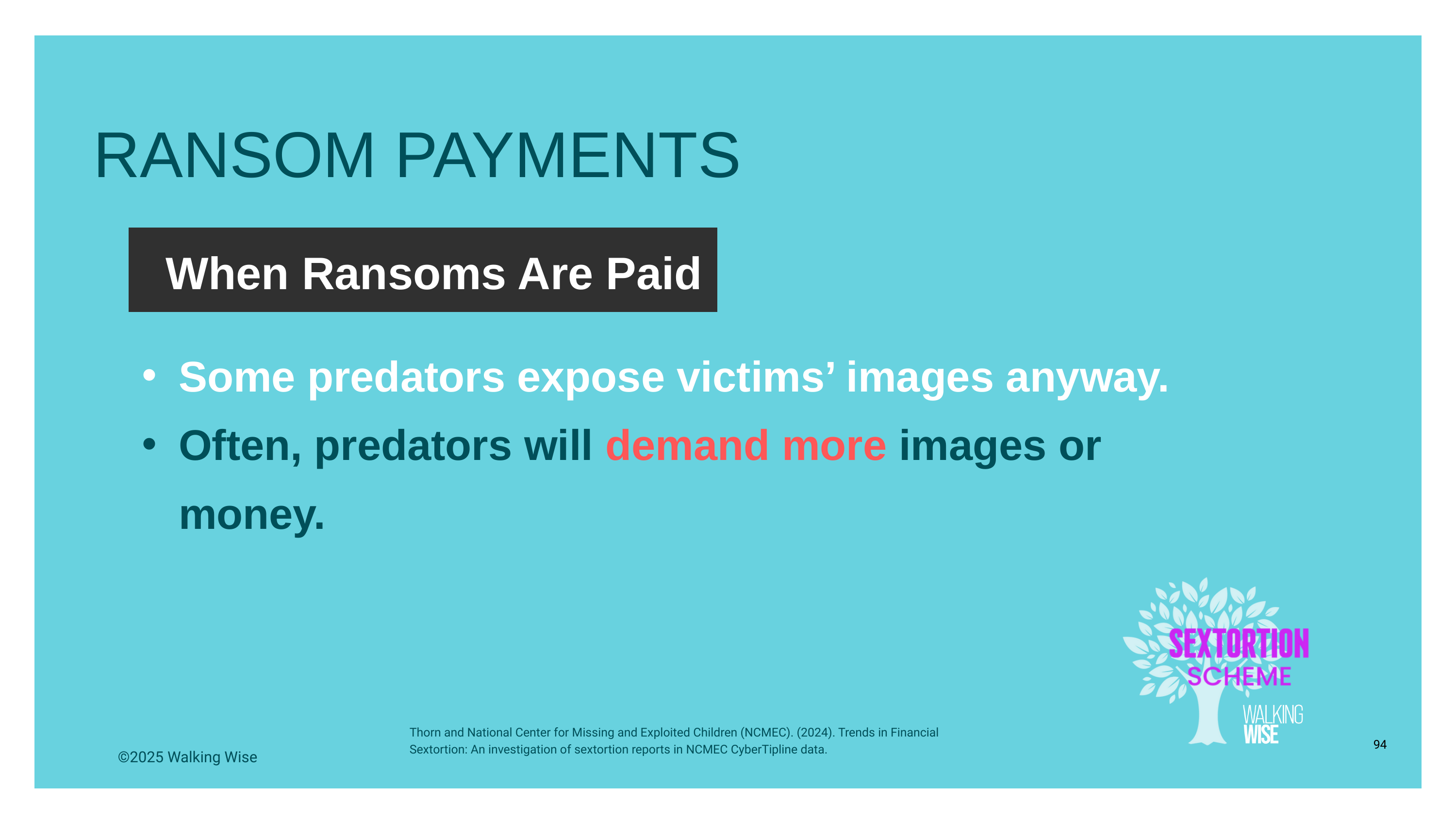

LESSON PLANS
 RANSOM PAYMENTS

When Ransoms Are Paid
Some predators expose victims’ images anyway.
Often, predators will demand more images or money.

Thorn and National Center for Missing and Exploited Children (NCMEC). (2024). Trends in Financial Sextortion: An investigation of sextortion reports in NCMEC CyberTipline data.

94
©2025 Walking Wise
3